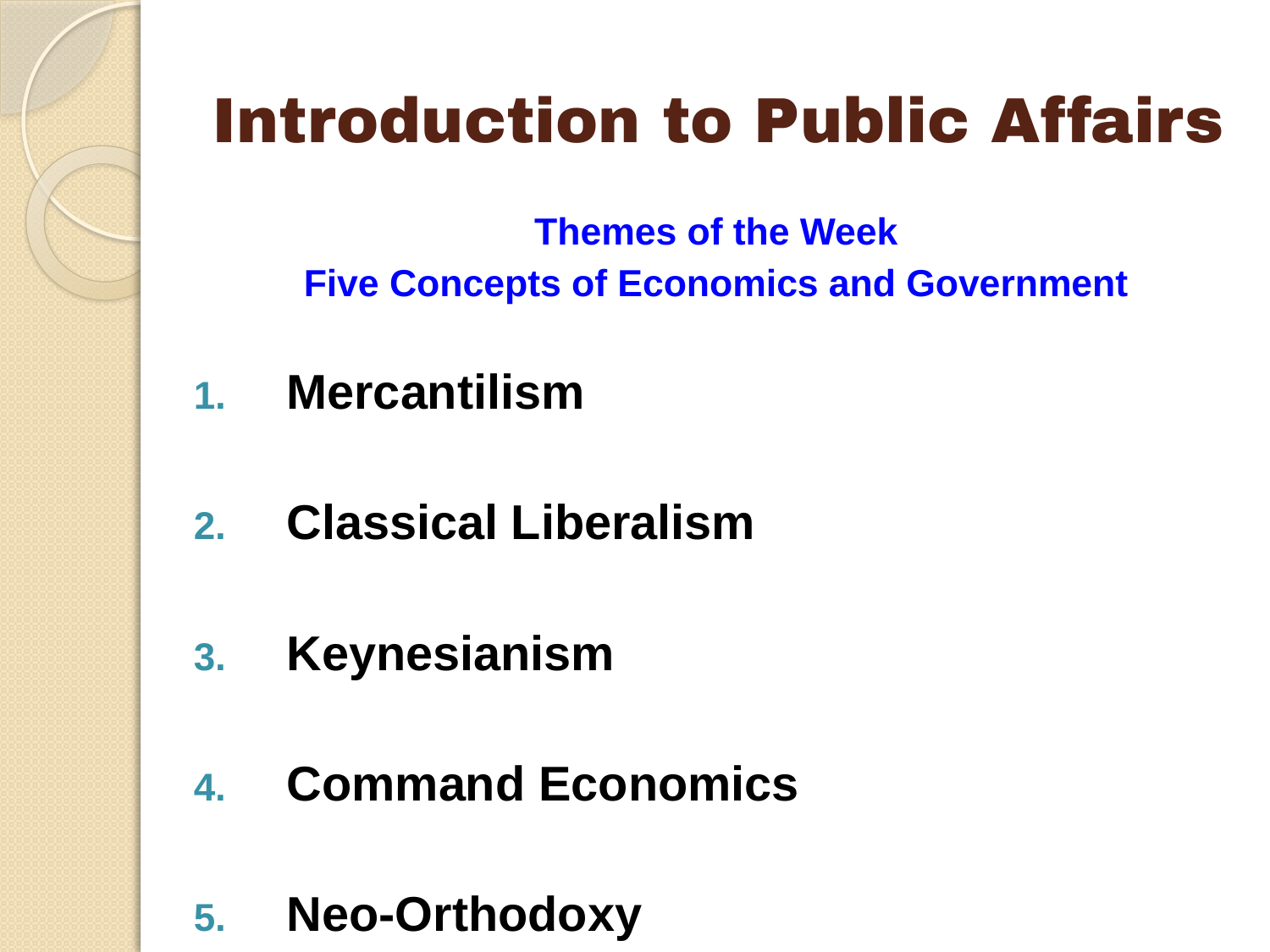

# Introduction to Public Affairs
Themes of the Week
Five Concepts of Economics and Government

Mercantilism

Classical Liberalism

Keynesianism

Command Economics

Neo-Orthodoxy